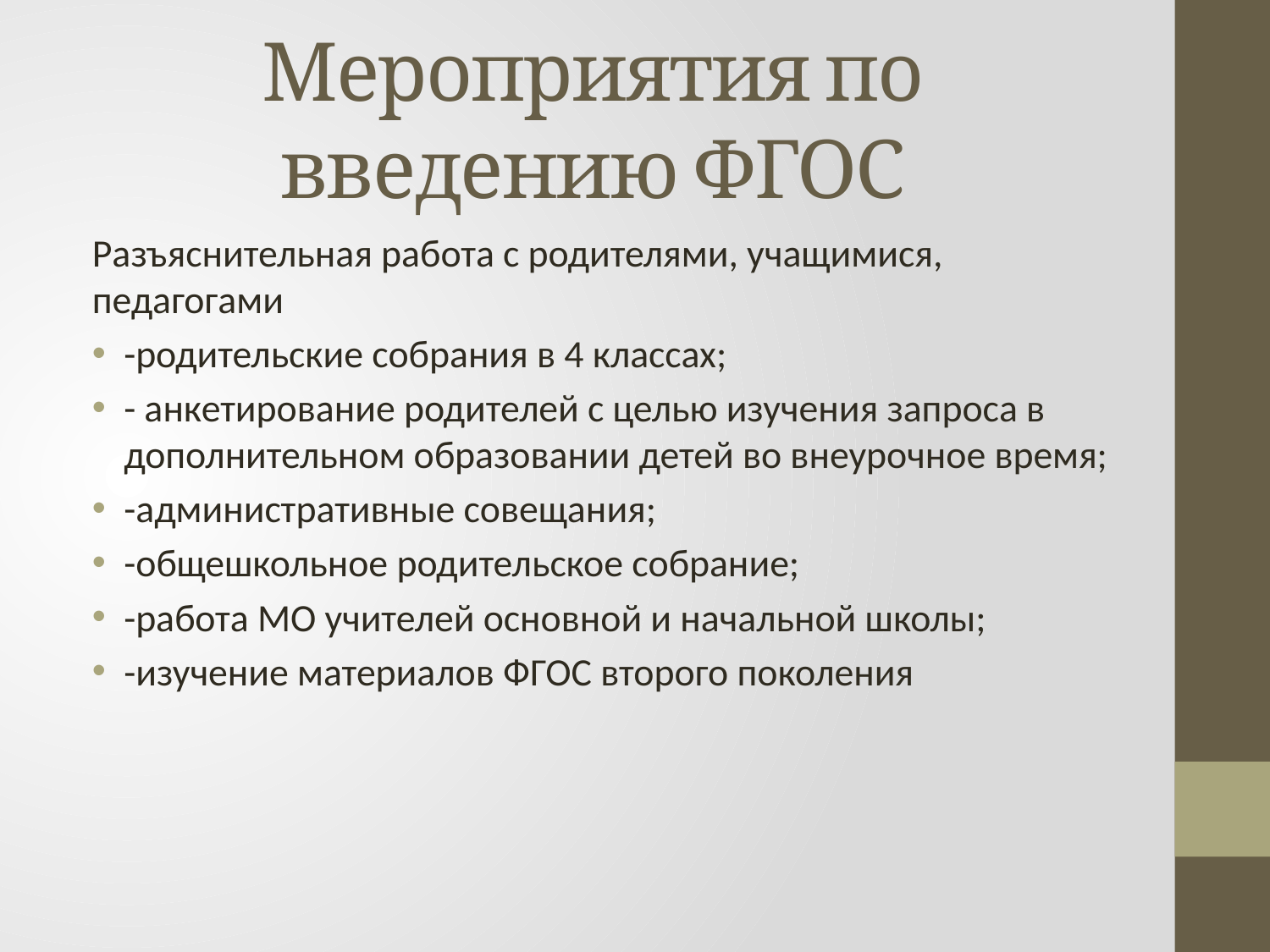

# Мероприятия по введению ФГОС
Разъяснительная работа с родителями, учащимися, педагогами
-родительские собрания в 4 классах;
- анкетирование родителей с целью изучения запроса в дополнительном образовании детей во внеурочное время;
-административные совещания;
-общешкольное родительское собрание;
-работа МО учителей основной и начальной школы;
-изучение материалов ФГОС второго поколения